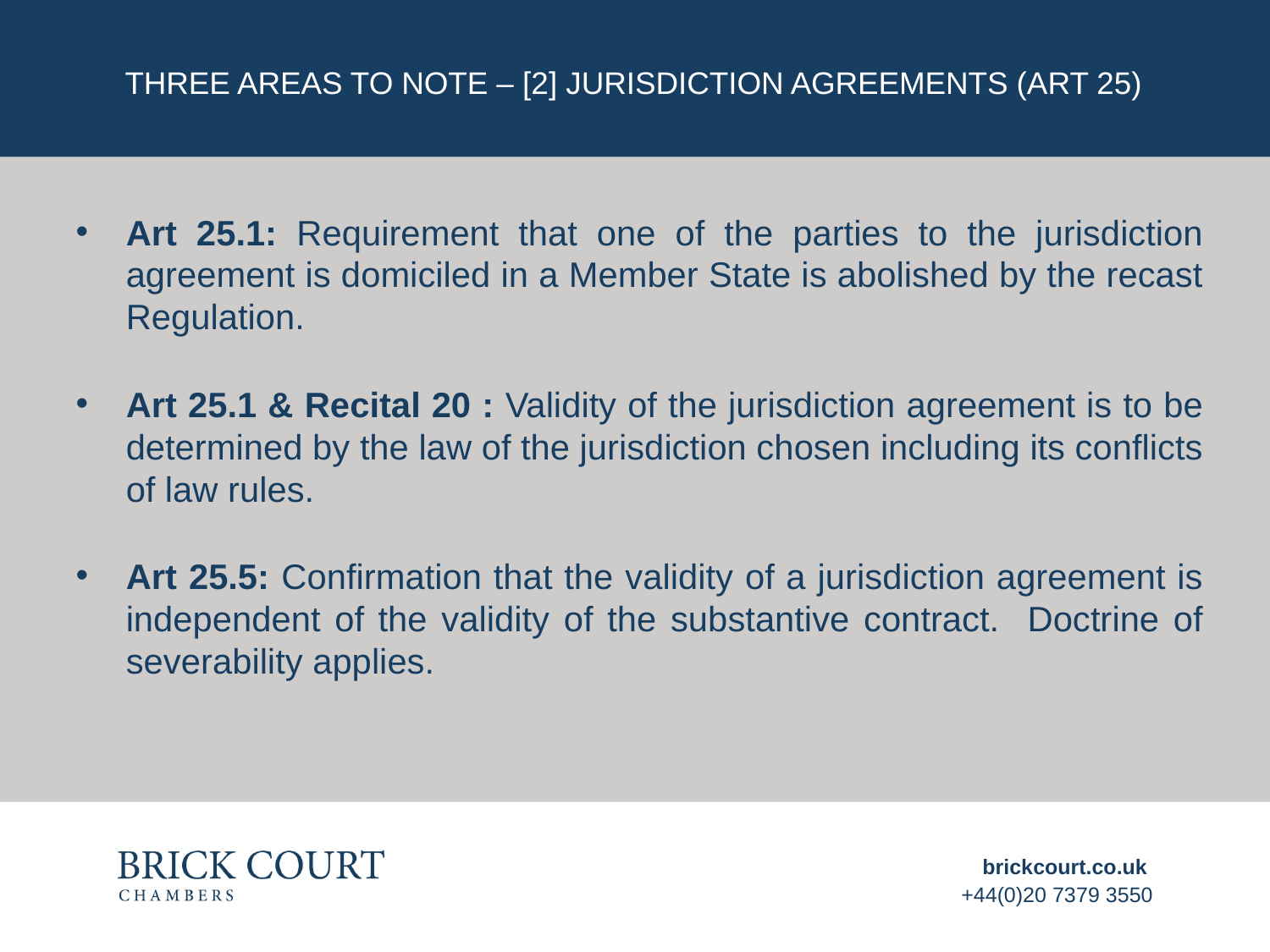

# Three areas to note – [2] Jurisdiction Agreements (Art 25)
Art 25.1: Requirement that one of the parties to the jurisdiction agreement is domiciled in a Member State is abolished by the recast Regulation.
Art 25.1 & Recital 20 : Validity of the jurisdiction agreement is to be determined by the law of the jurisdiction chosen including its conflicts of law rules.
Art 25.5: Confirmation that the validity of a jurisdiction agreement is independent of the validity of the substantive contract.  Doctrine of severability applies.
brickcourt.co.uk
+44(0)20 7379 3550